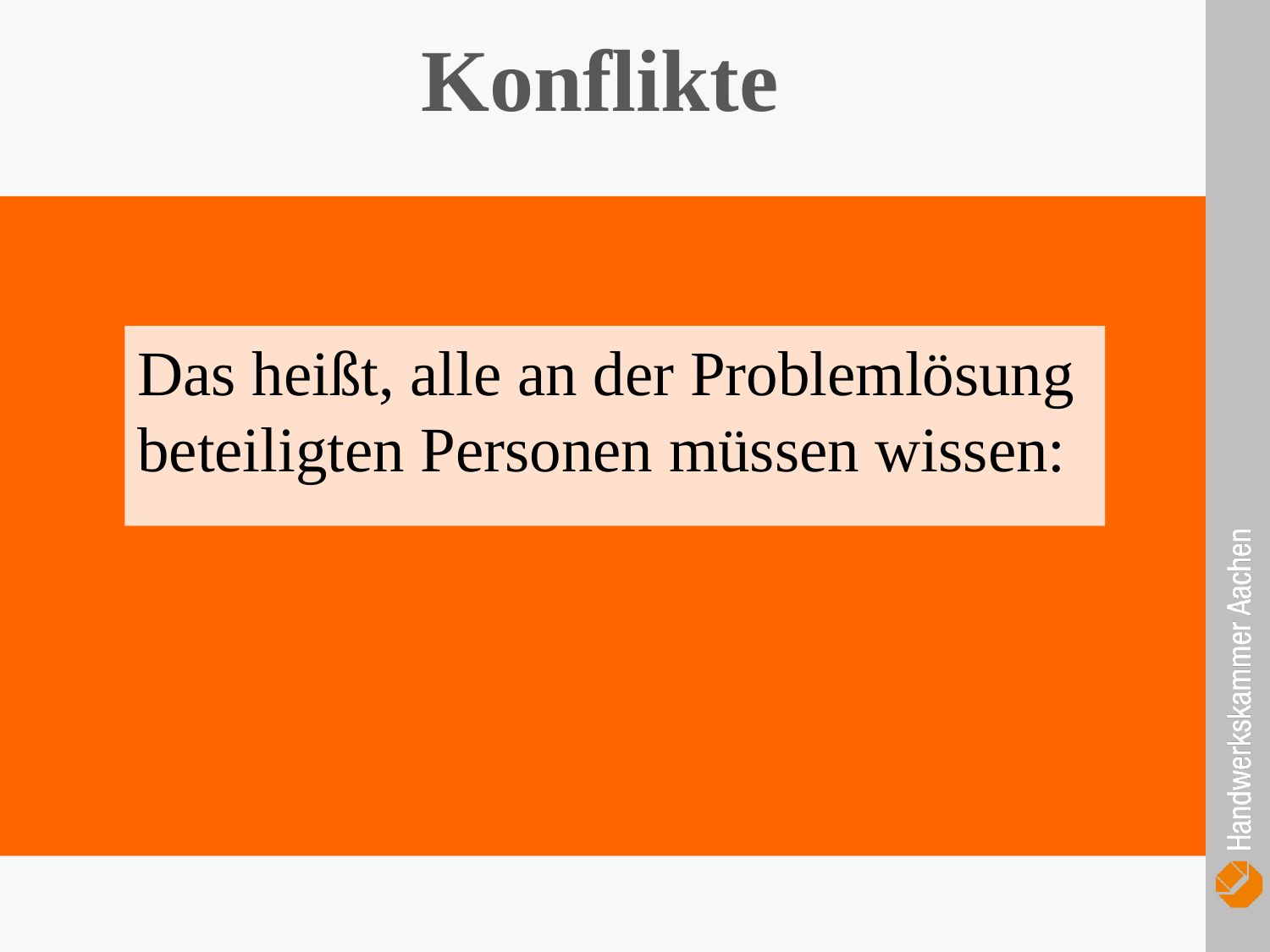

Konflikte
Das heißt, alle an der Problemlösung beteiligten Personen müssen wissen: